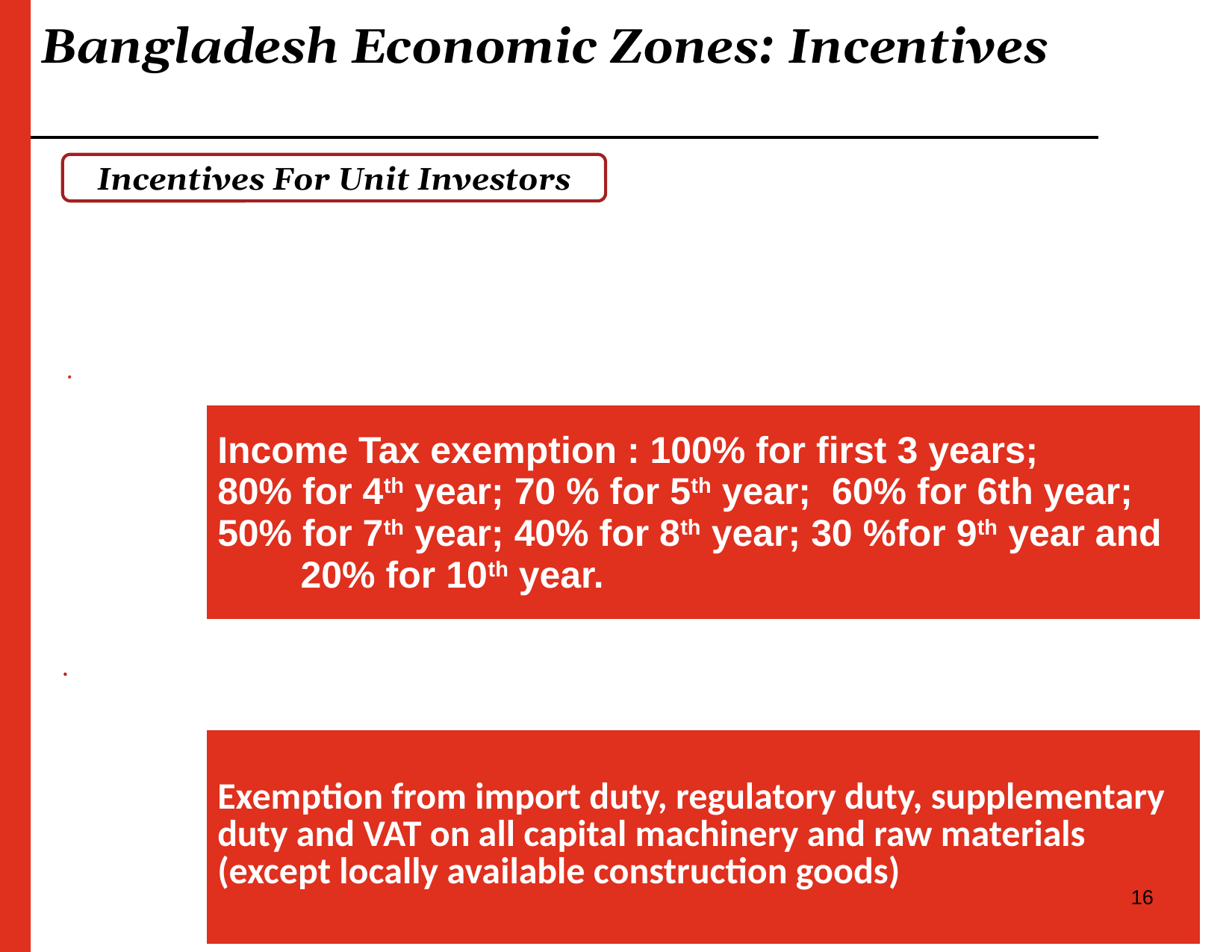

# Bangladesh Economic Zones: Incentives
Incentives For Unit Investors
Income Tax exemption : 100% for first 3 years;
80% for 4th year; 70 % for 5th year;  60% for 6th year; 50% for 7th year; 40% for 8th year; 30 %for 9th year and           20% for 10th year.
Exemption from import duty, regulatory duty, supplementary duty and VAT on all capital machinery and raw materials (except locally available construction goods)
16